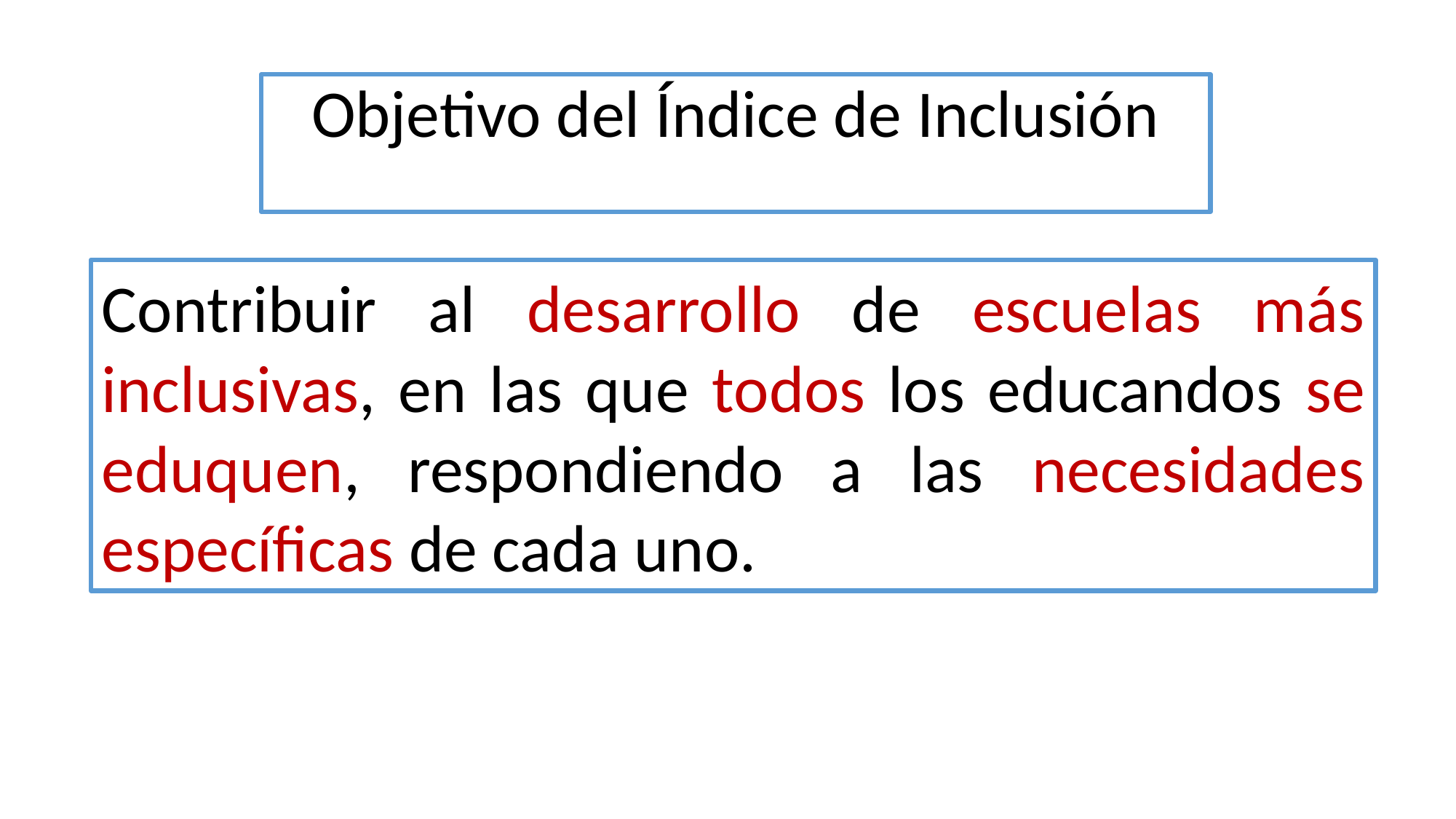

Objetivo del Índice de Inclusión
Contribuir al desarrollo de escuelas más inclusivas, en las que todos los educandos se eduquen, respondiendo a las necesidades específicas de cada uno.